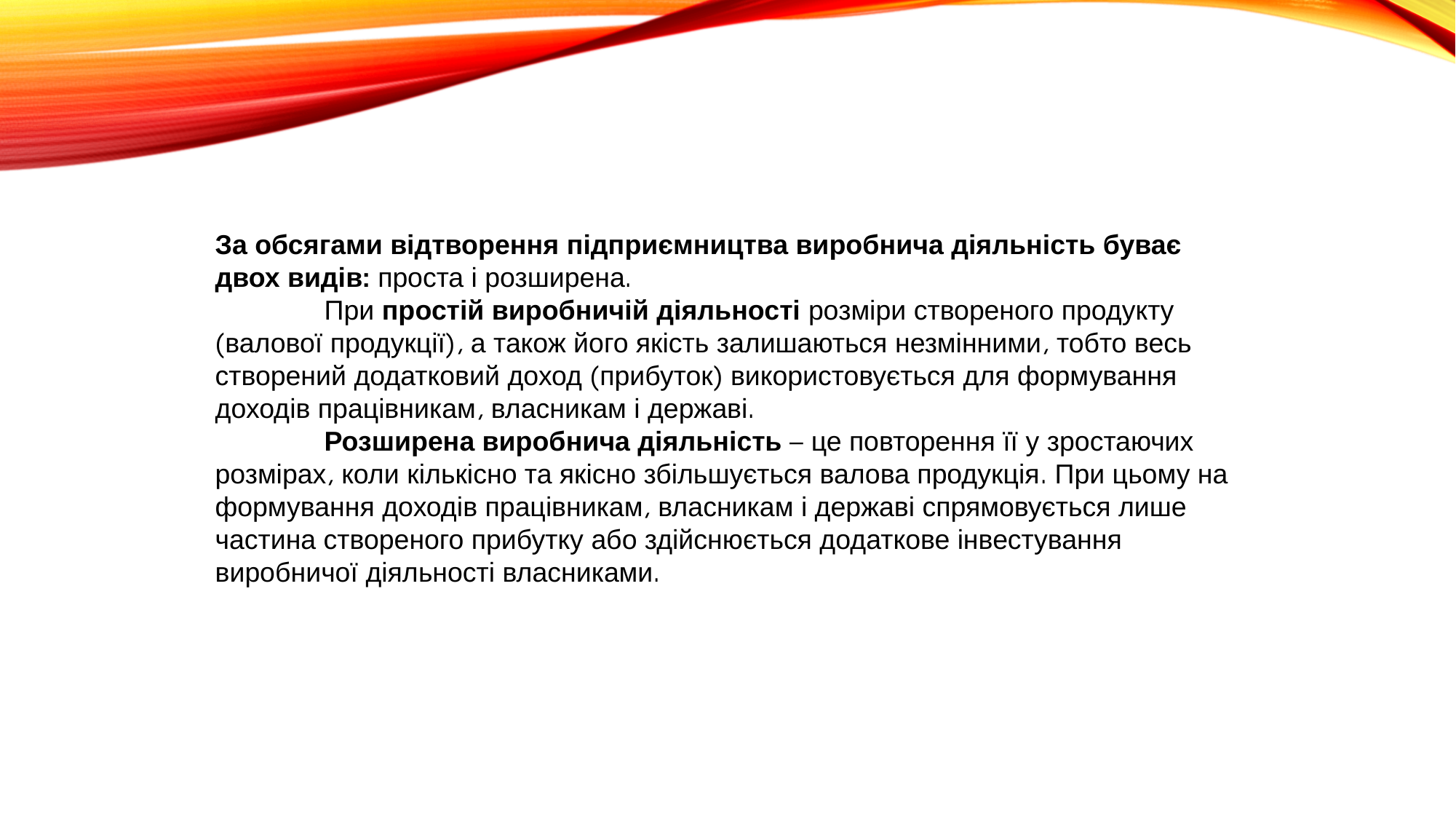

За обсягами відтворення підприємництва виробнича діяльність буває двох видів: проста і розширена.
	При простій виробничій діяльності розміри створеного продукту (валової продукції), а також його якість залишаються незмінними, тобто весь створений додатковий доход (прибуток) використовується для формування доходів працівникам, власникам і державі.
	Розширена виробнича діяльність – це повторення її у зростаючих розмірах, коли кількісно та якісно збільшується валова продукція. При цьому на формування доходів працівникам, власникам і державі спрямовується лише частина створеного прибутку або здійснюється додаткове інвестування виробничої діяльності власниками.